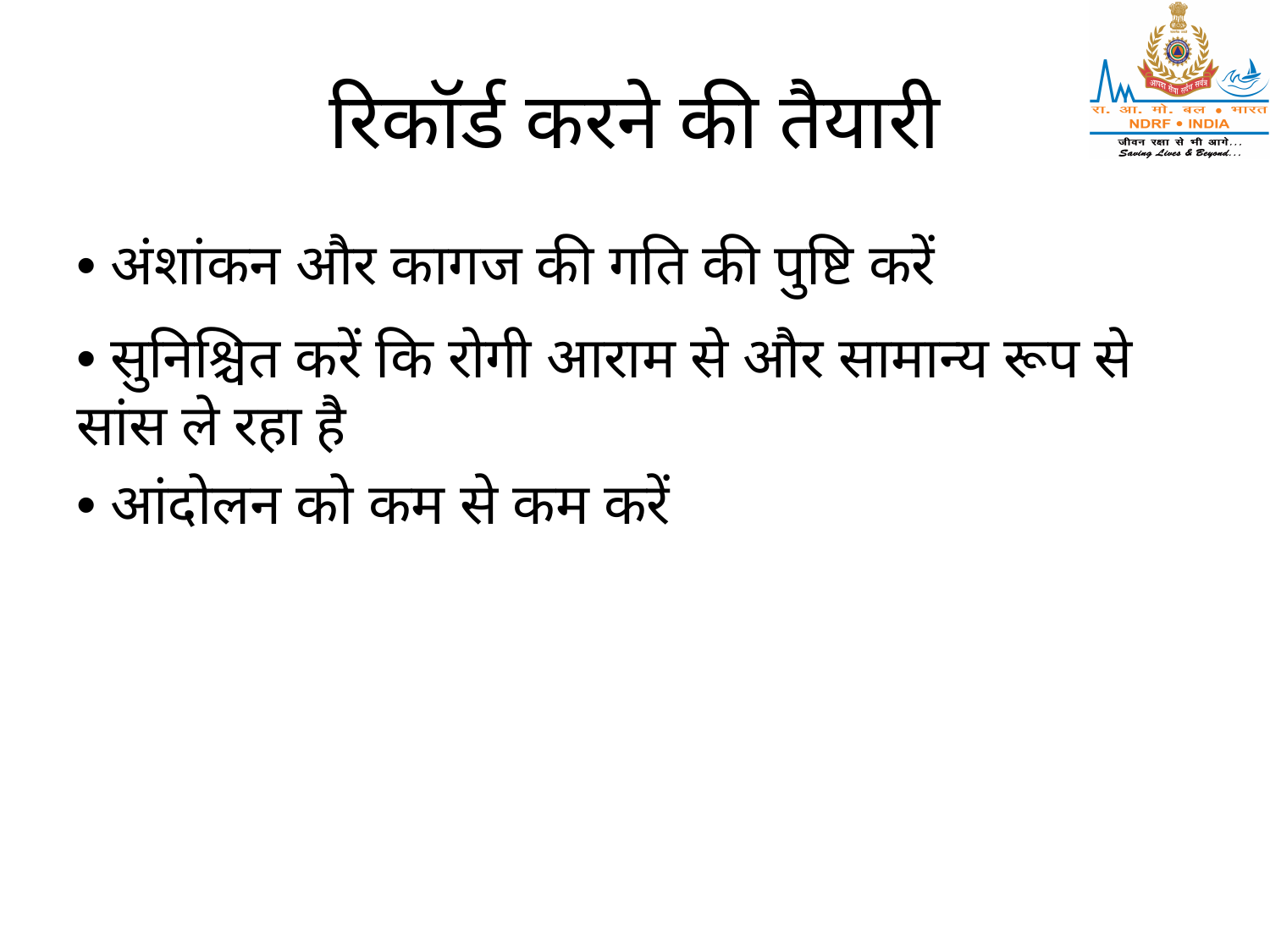

# रिकॉर्ड करने की तैयारी
• अंशांकन और कागज की गति की पुष्टि करें
• सुनिश्चित करें कि रोगी आराम से और सामान्य रूप से सांस ले रहा है
• आंदोलन को कम से कम करें